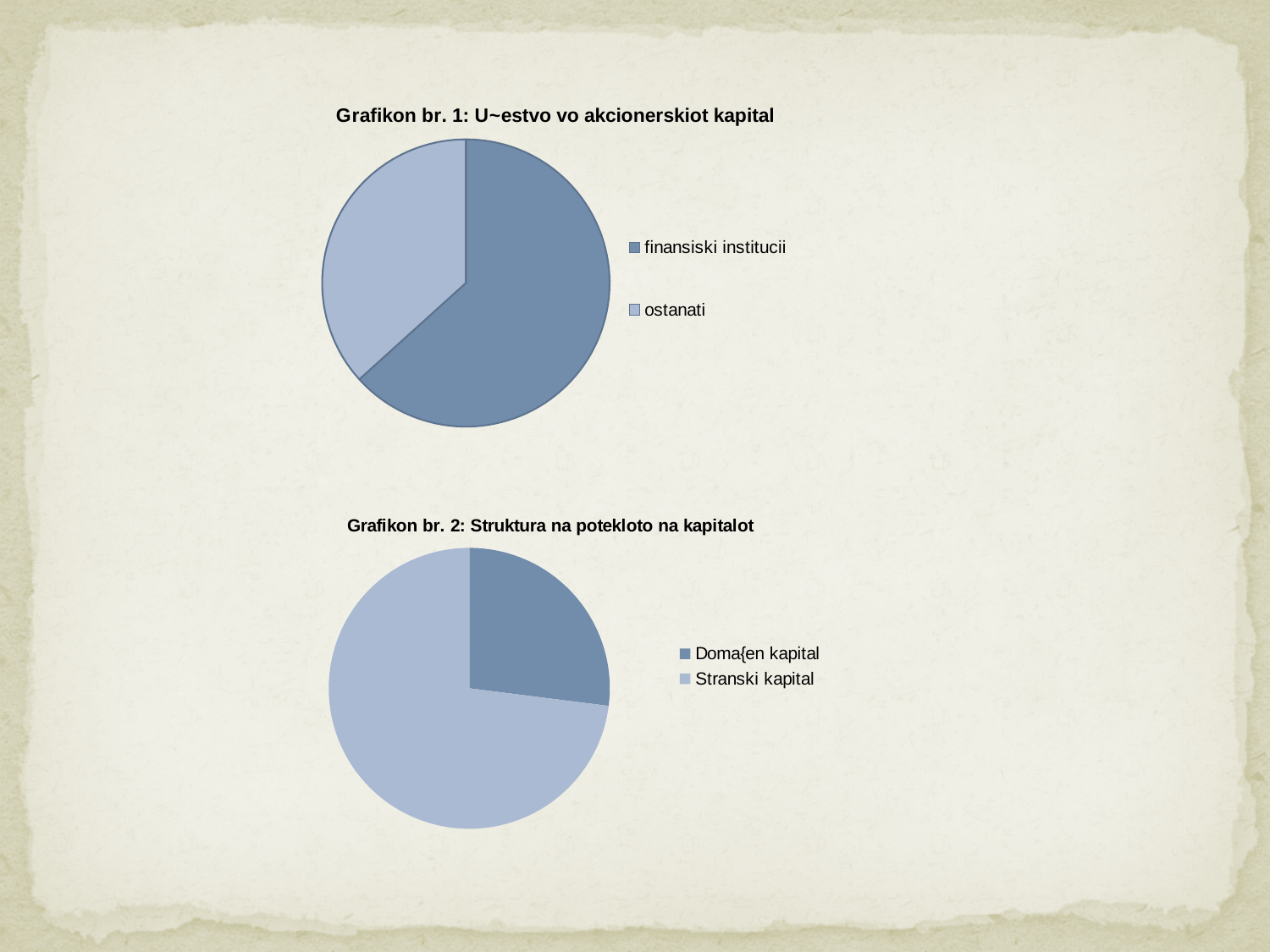

### Chart: Grafikon br. 1: U~estvo vo akcionerskiot kapital

| Category | U~estvo vo akcionerskiot kapital |
|---|---|
| finansiski institucii | 63.3 |
| ostanati | 36.7 |

### Chart:

| Category | Grafikon br. 2: Struktura na potekloto na kapitalot |
|---|---|
| Doma{en kapital | 27.0 |
| Stranski kapital | 73.0 |